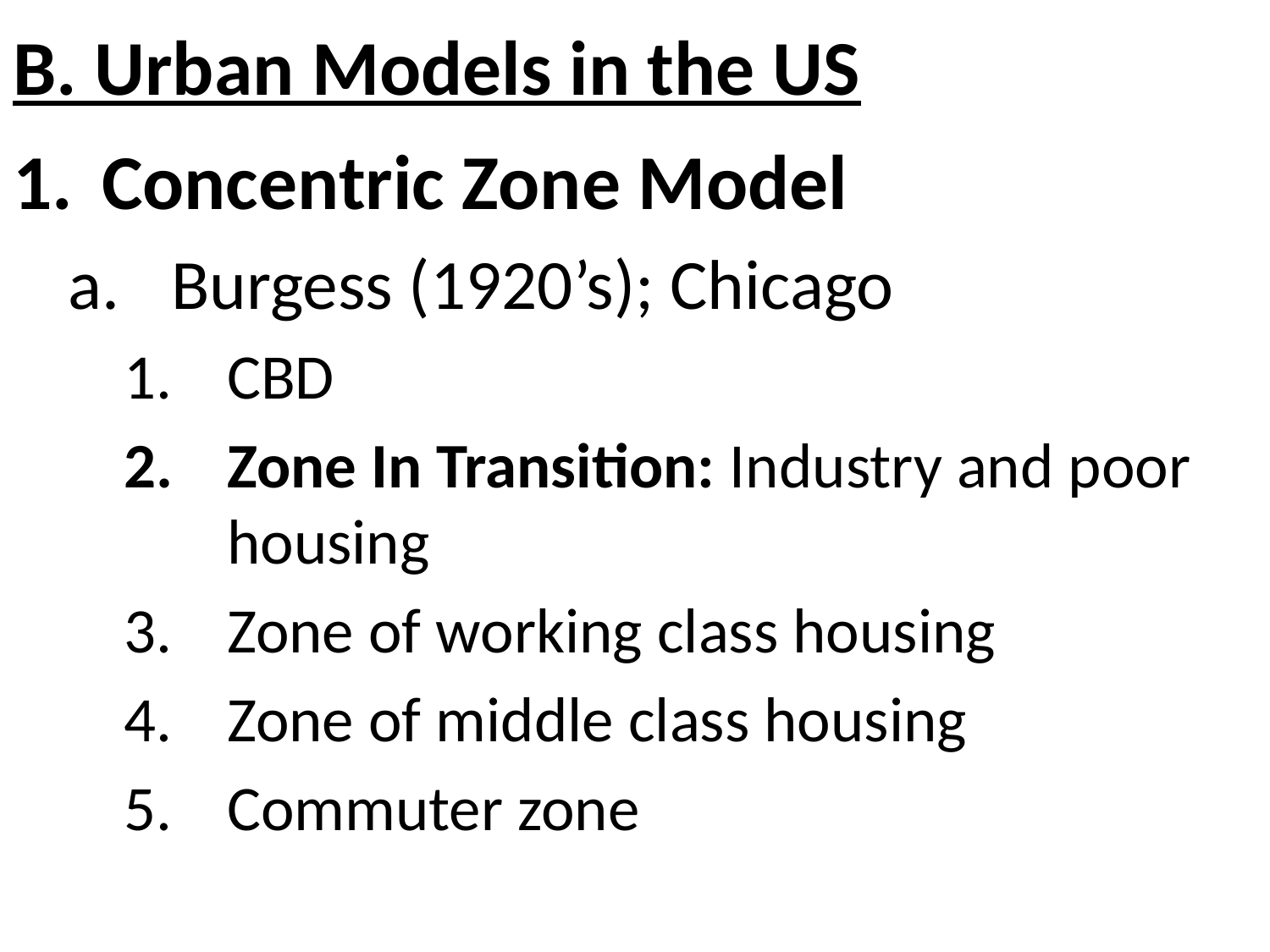

# B. Urban Models in the US
 Concentric Zone Model
Burgess (1920’s); Chicago
CBD
Zone In Transition: Industry and poor housing
Zone of working class housing
Zone of middle class housing
Commuter zone